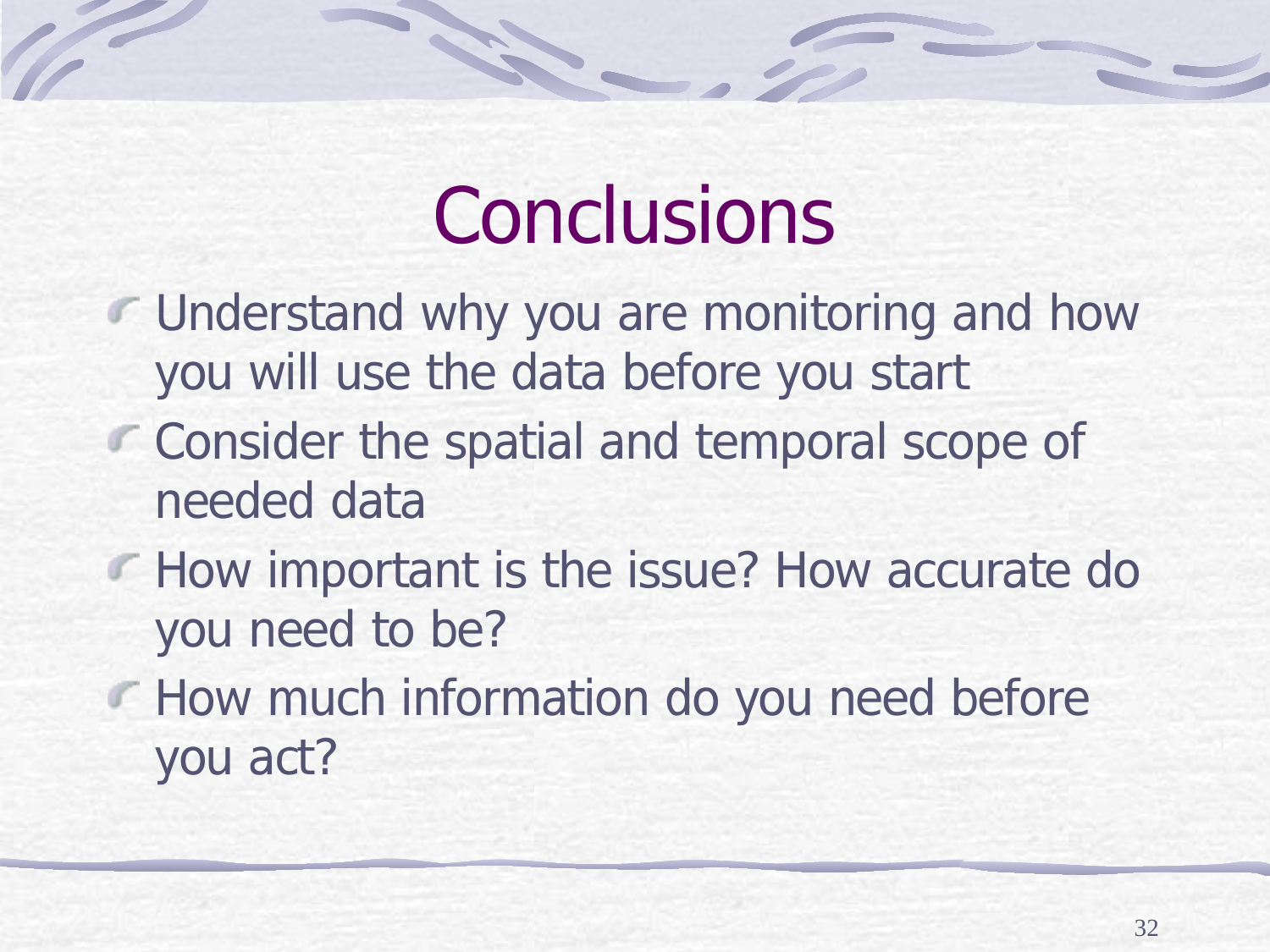

# Conclusions
Understand why you are monitoring and how you will use the data before you start
Consider the spatial and temporal scope of needed data
How important is the issue? How accurate do you need to be?
How much information do you need before you act?
32